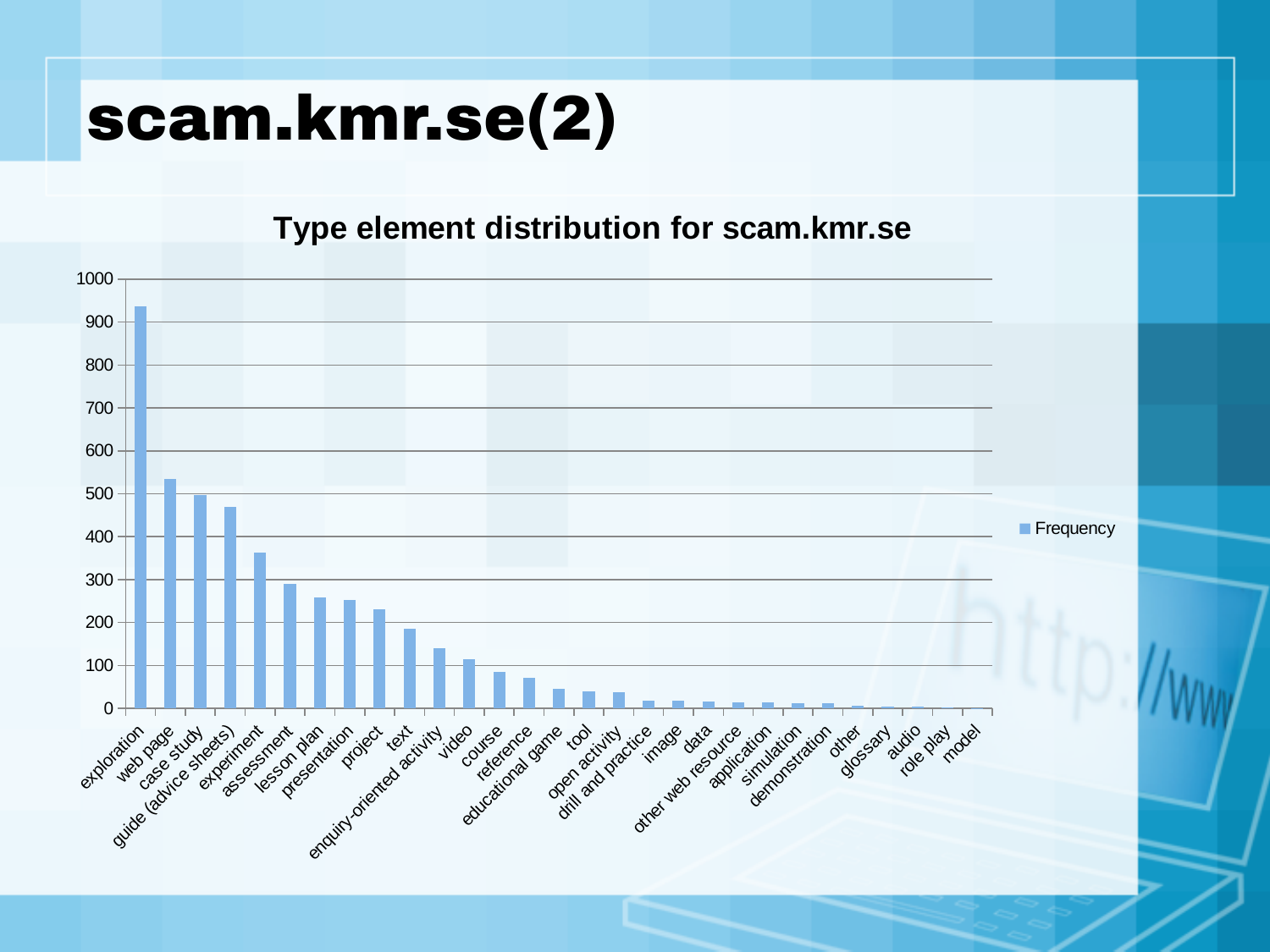

# scam.kmr.se(2)

### Chart: Type element distribution for scam.kmr.se

| Category | Frequency |
|---|---|
| exploration | 936.0 |
| web page | 534.0 |
| case study | 498.0 |
| guide (advice sheets) | 470.0 |
| experiment | 362.0 |
| assessment | 290.0 |
| lesson plan | 258.0 |
| presentation | 253.0 |
| project | 231.0 |
| text | 186.0 |
| enquiry-oriented activity | 140.0 |
| video | 115.0 |
| course | 84.0 |
| reference | 71.0 |
| educational game | 46.0 |
| tool | 39.0 |
| open activity | 38.0 |
| drill and practice | 18.0 |
| image | 18.0 |
| data | 15.0 |
| other web resource | 13.0 |
| application | 13.0 |
| simulation | 11.0 |
| demonstration | 11.0 |
| other | 6.0 |
| glossary | 5.0 |
| audio | 5.0 |
| role play | 3.0 |
| model | 1.0 |